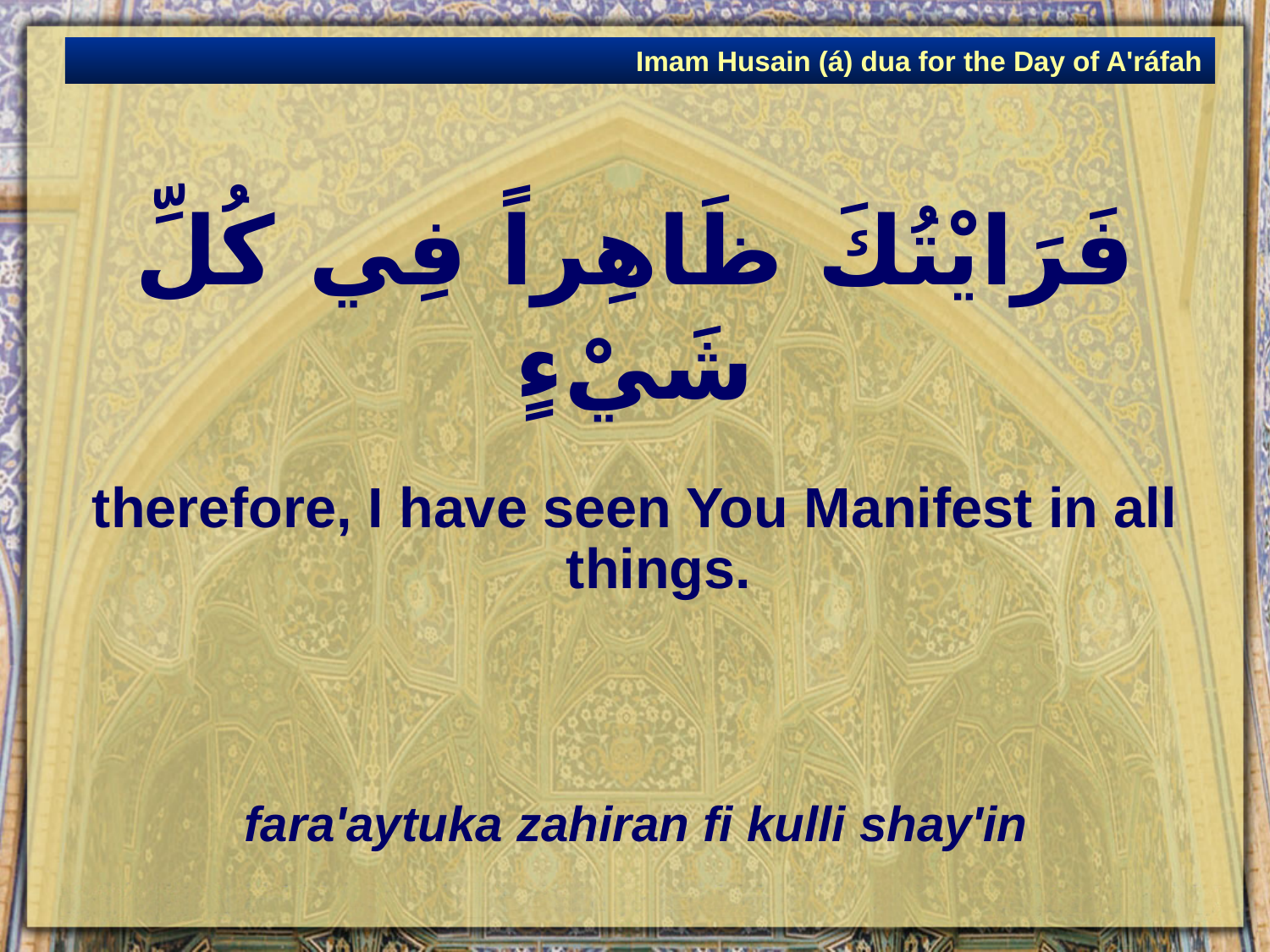

Imam Husain (á) dua for the Day of A'ráfah
# فَرَايْتُكَ ظَاهِراً فِي كُلِّ شَيْءٍ
therefore, I have seen You Manifest in all things.
fara'aytuka zahiran fi kulli shay'in